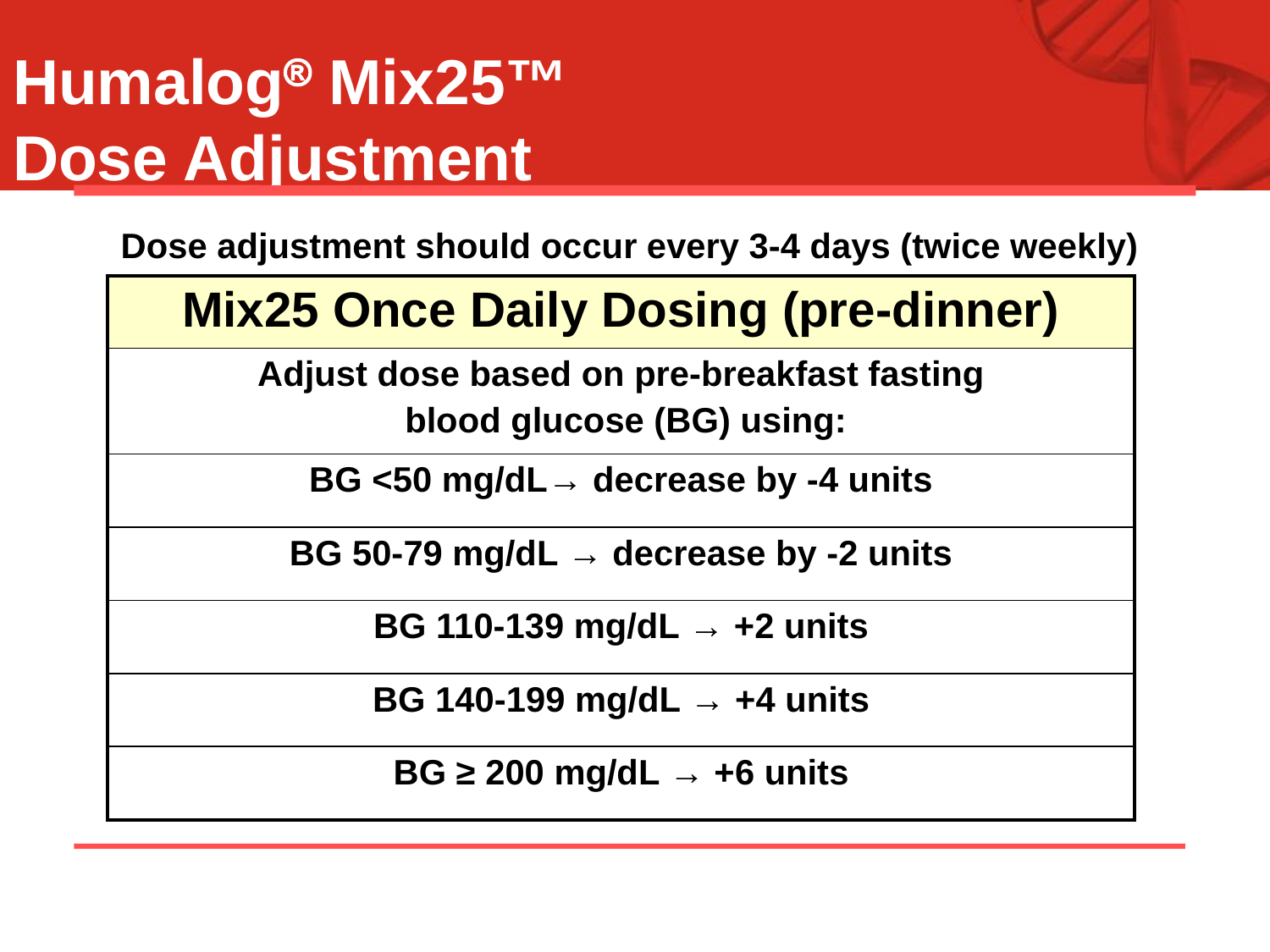

Humalog® Mix25™
Dose Adjustment

Dose adjustment should occur every 3-4 days (twice weekly)
| Mix25 Once Daily Dosing (pre-dinner) |
| --- |
| Adjust dose based on pre-breakfast fasting blood glucose (BG) using: |
| BG <50 mg/dL→ decrease by -4 units |
| BG 50-79 mg/dL → decrease by -2 units |
| BG 110-139 mg/dL → +2 units |
| BG 140-199 mg/dL → +4 units |
| BG ≥ 200 mg/dL → +6 units |